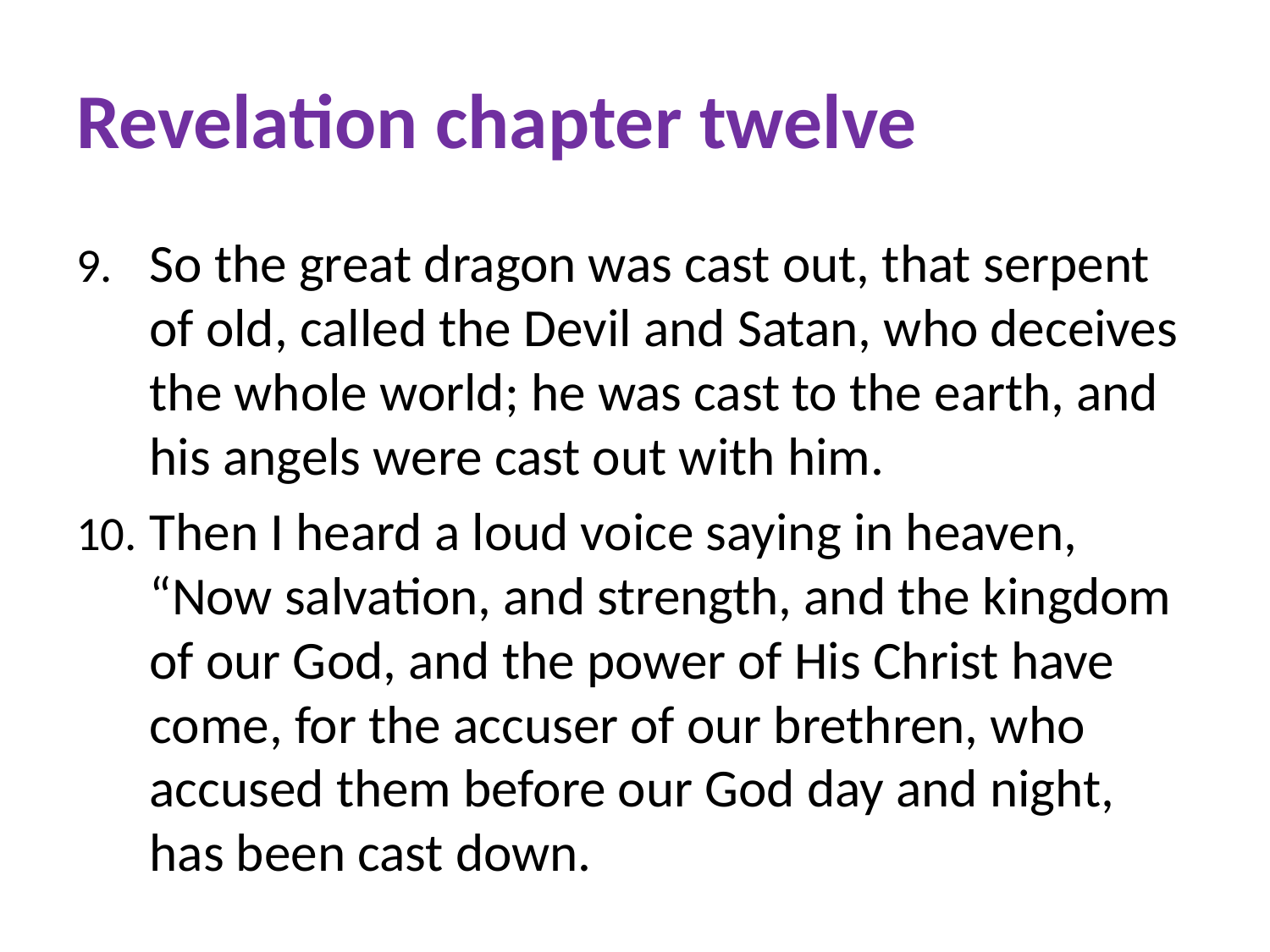

# Revelation chapter twelve
So the great dragon was cast out, that serpent of old, called the Devil and Satan, who deceives the whole world; he was cast to the earth, and his angels were cast out with him.
Then I heard a loud voice saying in heaven, “Now salvation, and strength, and the kingdom of our God, and the power of His Christ have come, for the accuser of our brethren, who accused them before our God day and night, has been cast down.